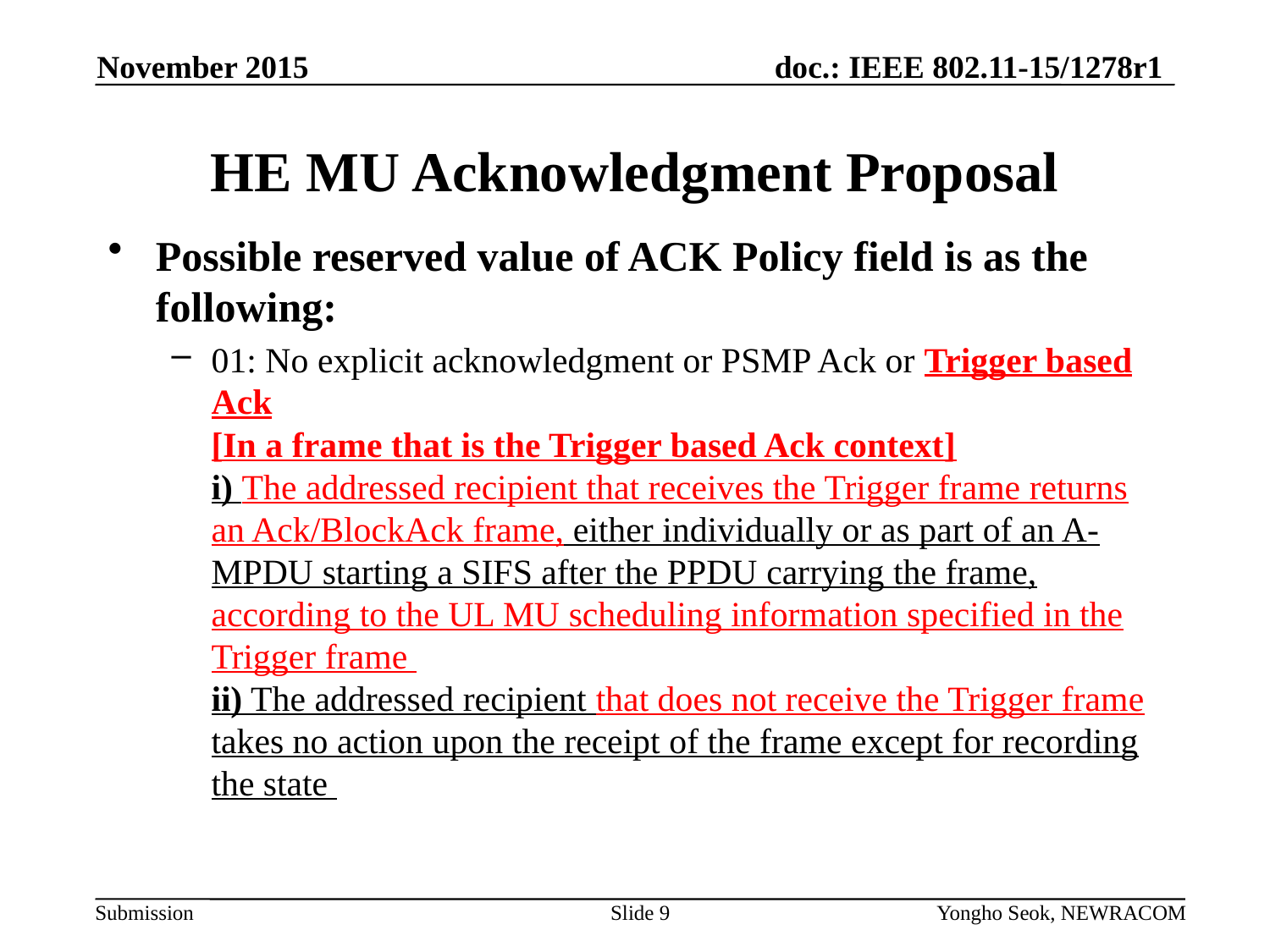

November 2015
# HE MU Acknowledgment Proposal
Possible reserved value of ACK Policy field is as the following:
01: No explicit acknowledgment or PSMP Ack or Trigger based Ack
[In a frame that is the Trigger based Ack context]
i) The addressed recipient that receives the Trigger frame returns an Ack/BlockAck frame, either individually or as part of an A-MPDU starting a SIFS after the PPDU carrying the frame, according to the UL MU scheduling information specified in the Trigger frame
ii) The addressed recipient that does not receive the Trigger frame takes no action upon the receipt of the frame except for recording the state
Slide 9
Yongho Seok, NEWRACOM